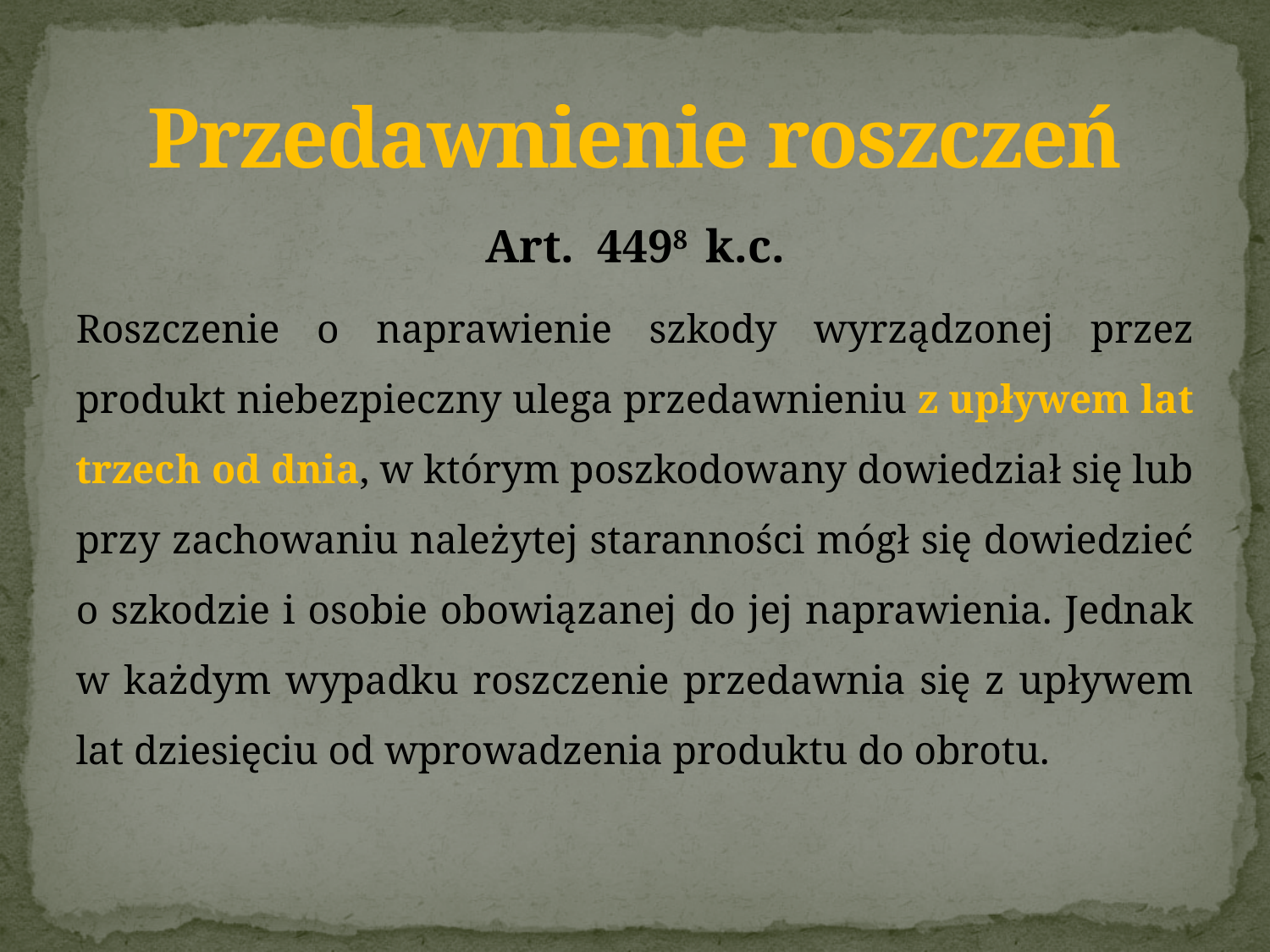

# Przedawnienie roszczeń
Art.  4498  k.c.
Roszczenie o naprawienie szkody wyrządzonej przez produkt niebezpieczny ulega przedawnieniu z upływem lat trzech od dnia, w którym poszkodowany dowiedział się lub przy zachowaniu należytej staranności mógł się dowiedzieć o szkodzie i osobie obowiązanej do jej naprawienia. Jednak w każdym wypadku roszczenie przedawnia się z upływem lat dziesięciu od wprowadzenia produktu do obrotu.